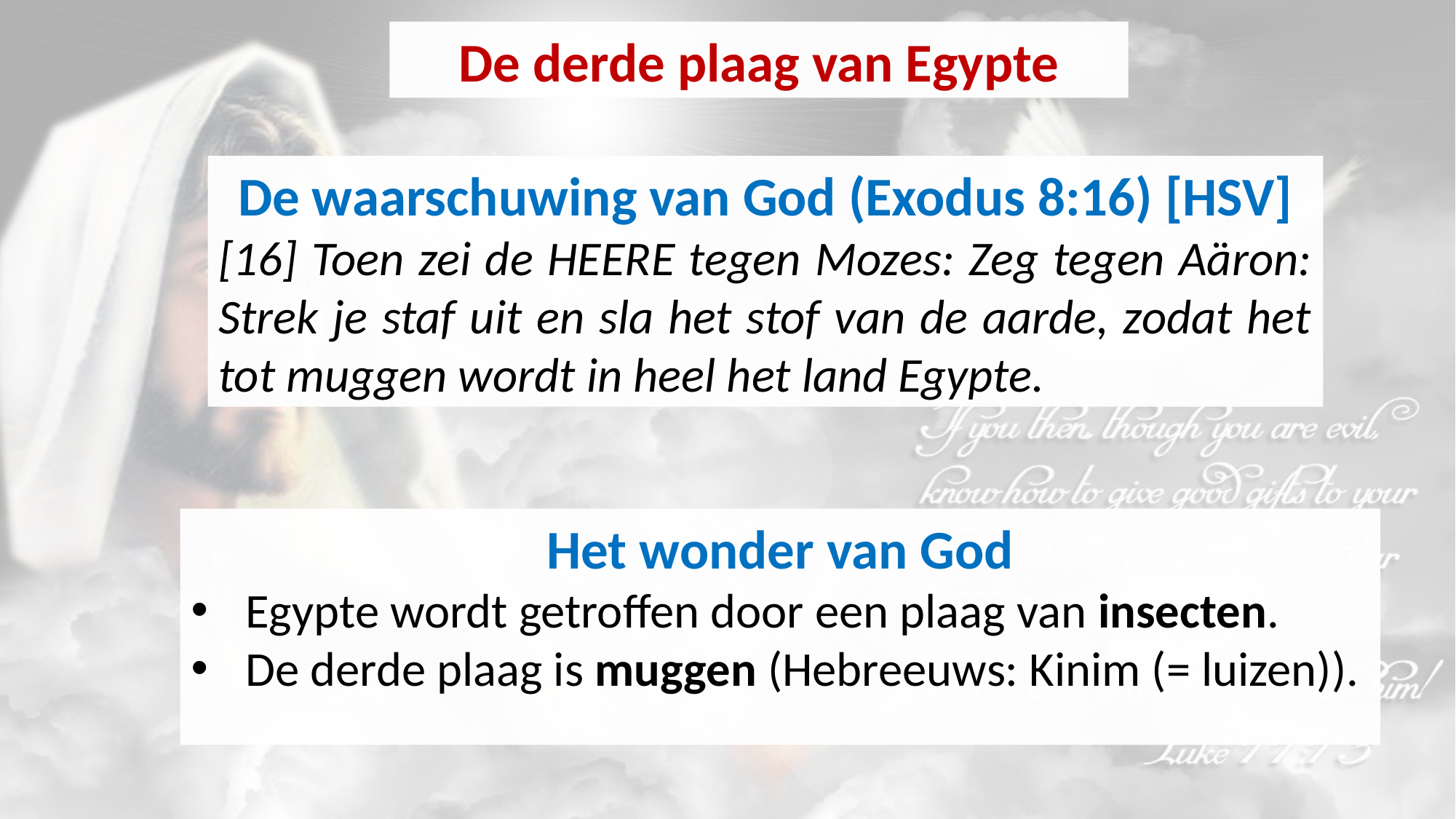

De derde plaag van Egypte
De waarschuwing van God (Exodus 8:16) [HSV]
[16] Toen zei de HEERE tegen Mozes: Zeg tegen Aäron: Strek je staf uit en sla het stof van de aarde, zodat het tot muggen wordt in heel het land Egypte.
Het wonder van God
Egypte wordt getroffen door een plaag van insecten.
De derde plaag is muggen (Hebreeuws: Kinim (= luizen)).